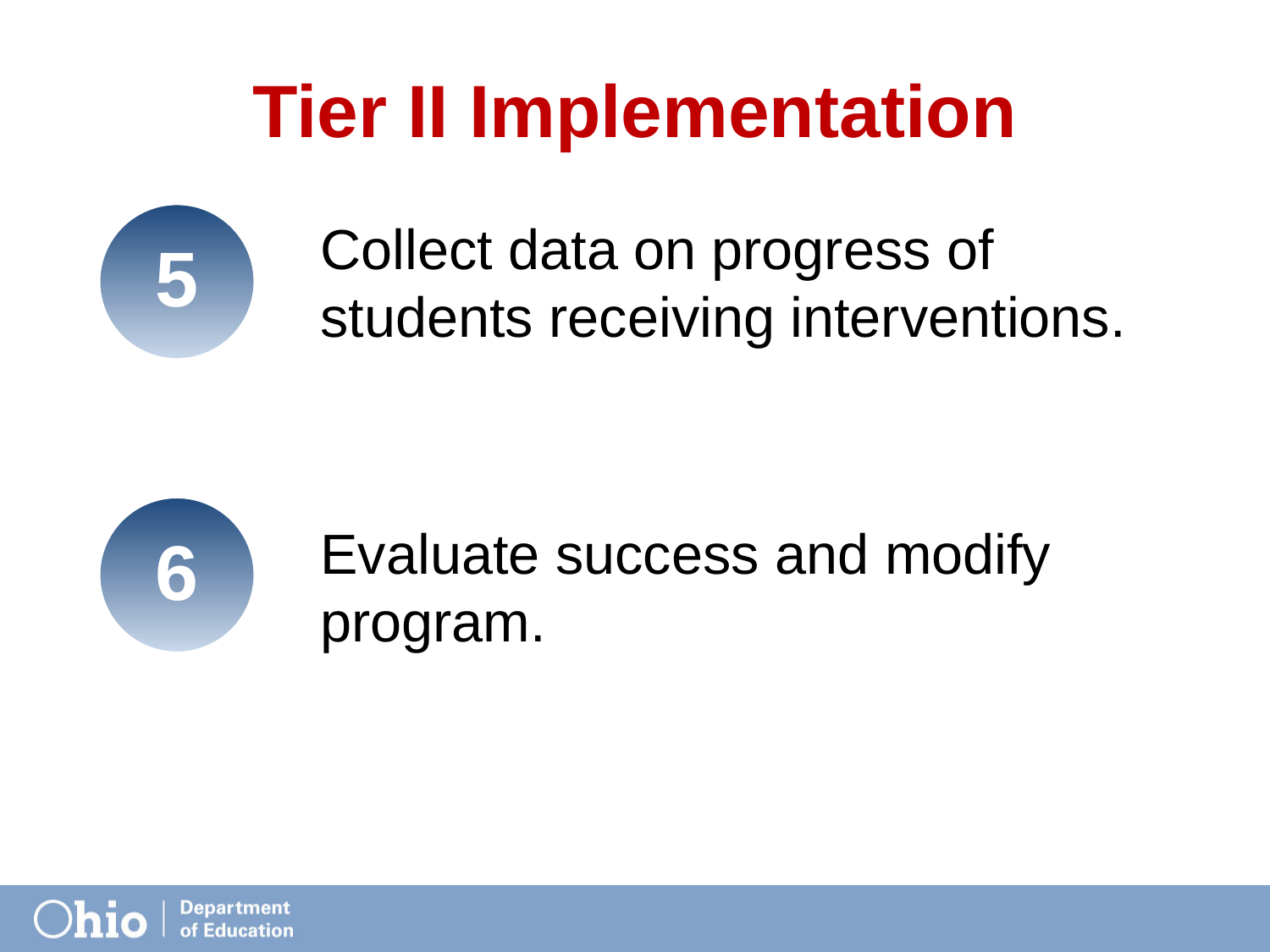

# Tier II Implementation

5
Collect data on progress of students receiving interventions.

Evaluate success and modify program.

6